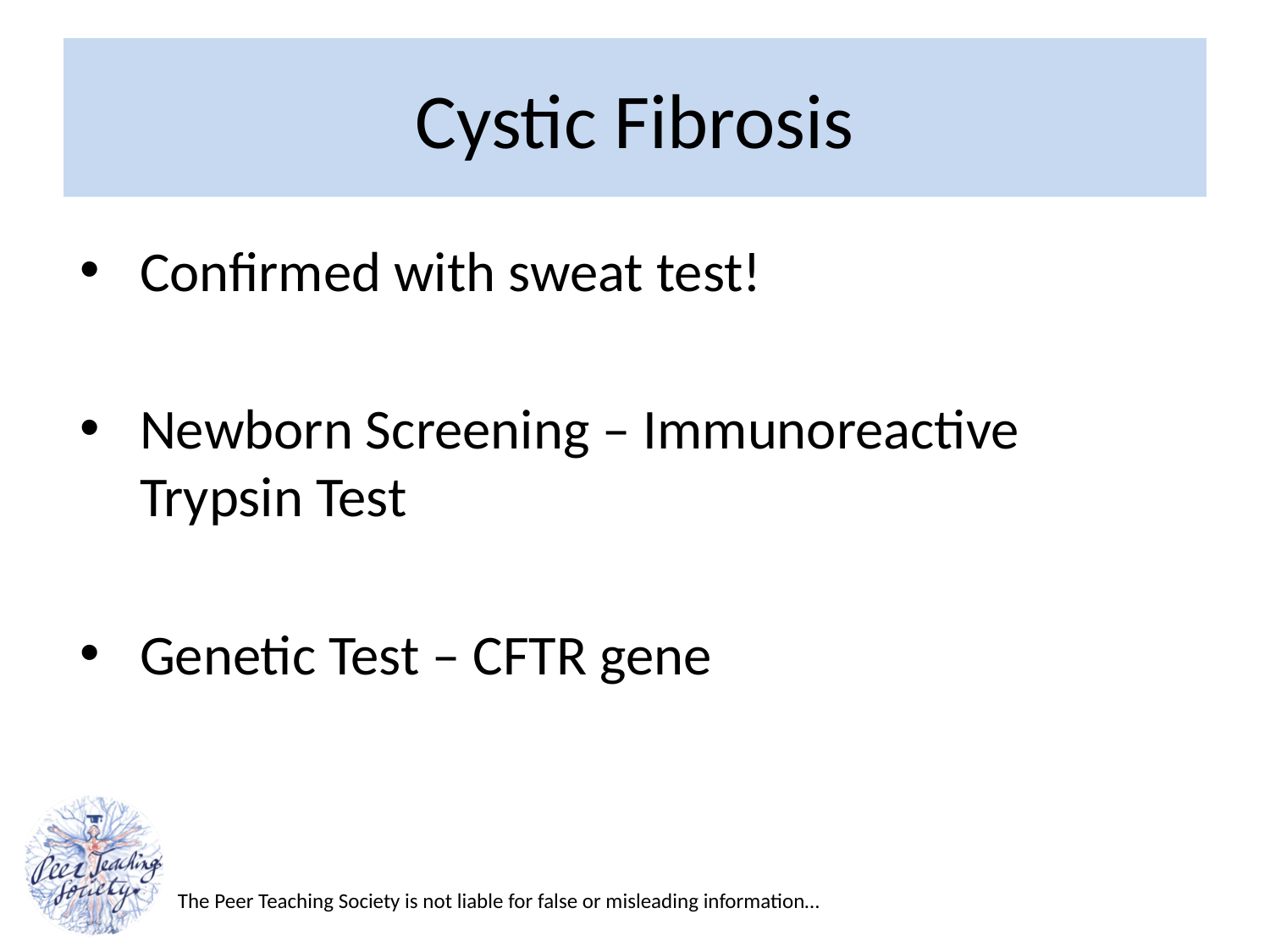

# Cystic Fibrosis
Confirmed with sweat test!

Newborn Screening – Immunoreactive Trypsin Test

Genetic Test – CFTR gene